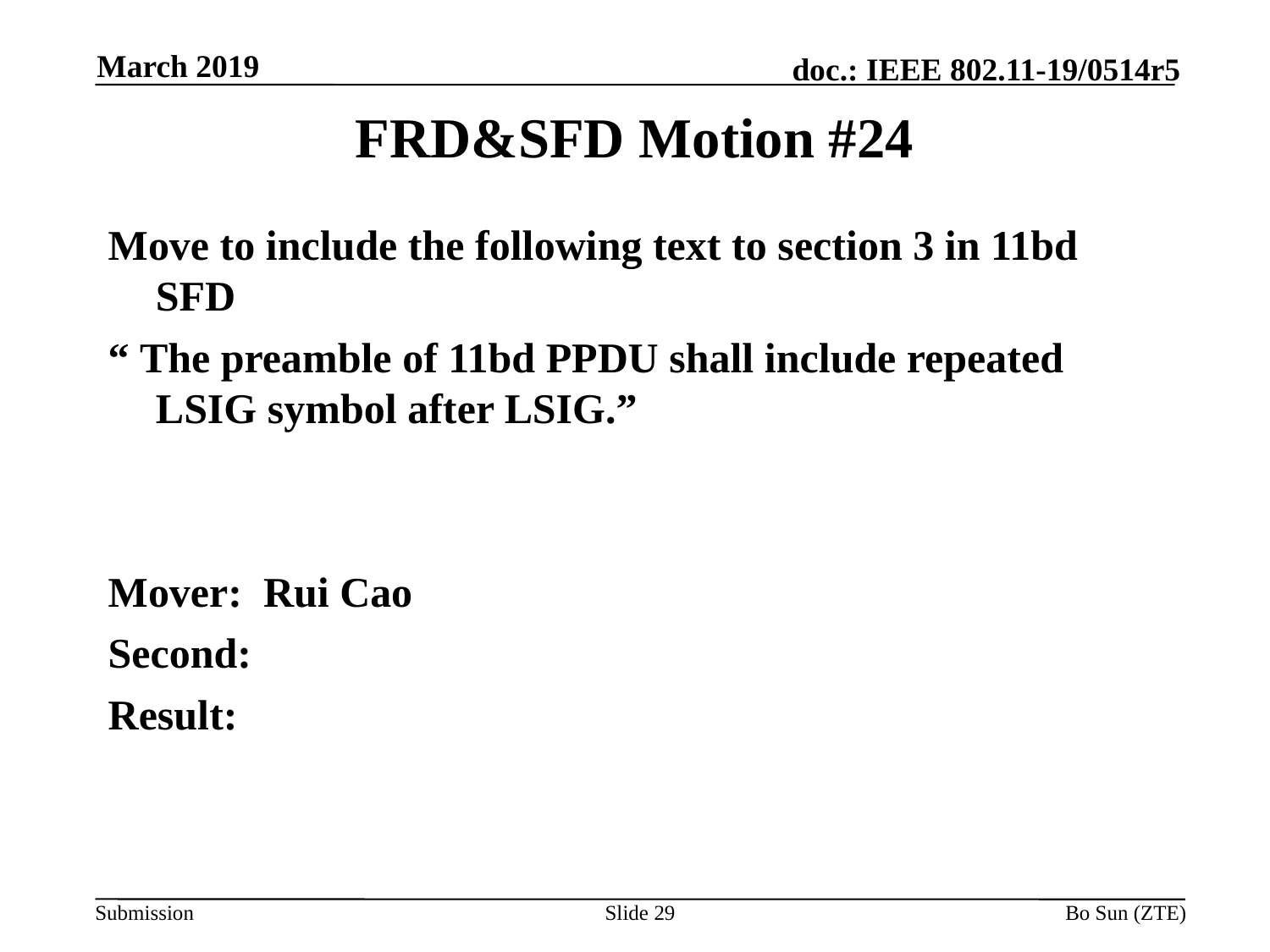

March 2019
# FRD&SFD Motion #24
Move to include the following text to section 3 in 11bd SFD
“ The preamble of 11bd PPDU shall include repeated LSIG symbol after LSIG.”

Mover:  Rui Cao
Second:
Result:
Slide 29
Bo Sun (ZTE)